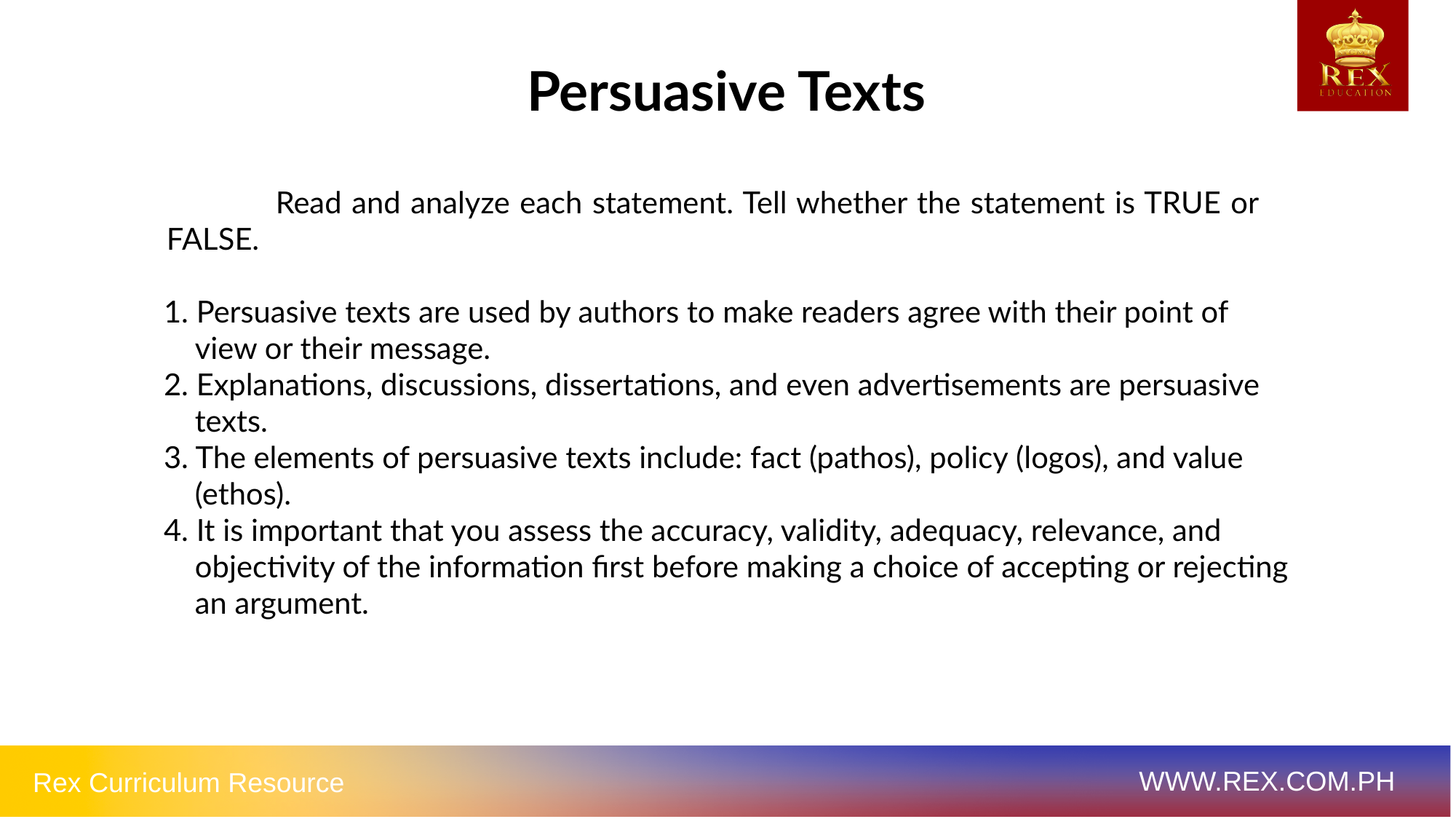

Persuasive Texts
	Read and analyze each statement. Tell whether the statement is TRUE or FALSE.
1. Persuasive texts are used by authors to make readers agree with their point of
    view or their message.
2. Explanations, discussions, dissertations, and even advertisements are persuasive
    texts.
3. The elements of persuasive texts include: fact (pathos), policy (logos), and value
    (ethos).
4. It is important that you assess the accuracy, validity, adequacy, relevance, and
    objectivity of the information first before making a choice of accepting or rejecting
    an argument.